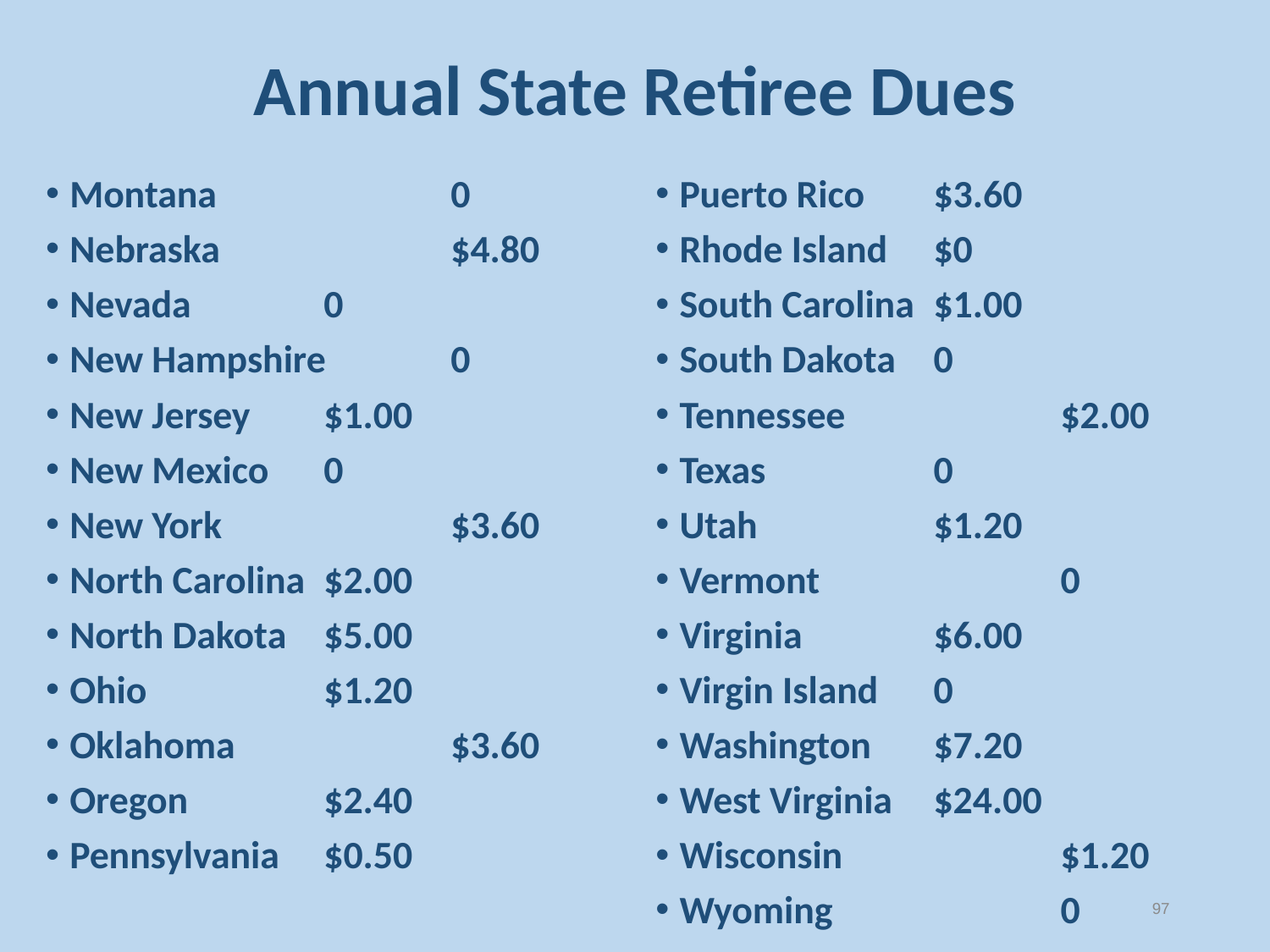

# Annual State Retiree Dues
Montana		0
Nebraska 		$4.80
Nevada		0
New Hampshire	0
New Jersey	$1.00
New Mexico	0
New York		$3.60
North Carolina	$2.00
North Dakota	$5.00
Ohio		$1.20
Oklahoma		$3.60
Oregon		$2.40
Pennsylvania	$0.50
Puerto Rico	$3.60
Rhode Island	$0
South Carolina	$1.00
South Dakota	0
Tennessee		$2.00
Texas		0
Utah		$1.20
Vermont		0
Virginia		$6.00
Virgin Island	0
Washington	$7.20
West Virginia	$24.00
Wisconsin		$1.20
Wyoming		0

97